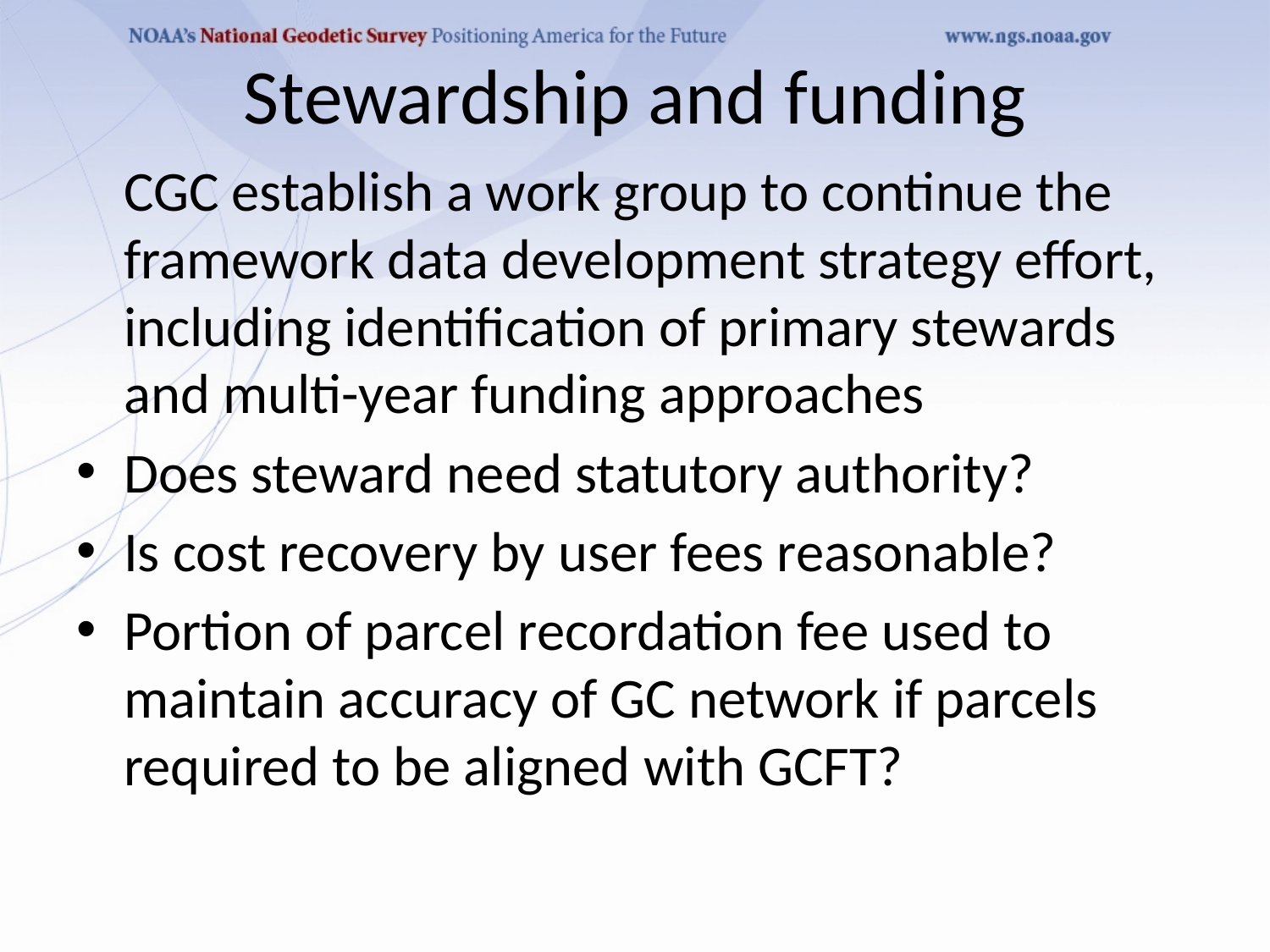

# Stewardship and funding
	CGC establish a work group to continue the framework data development strategy effort, including identification of primary stewards and multi-year funding approaches
Does steward need statutory authority?
Is cost recovery by user fees reasonable?
Portion of parcel recordation fee used to maintain accuracy of GC network if parcels required to be aligned with GCFT?